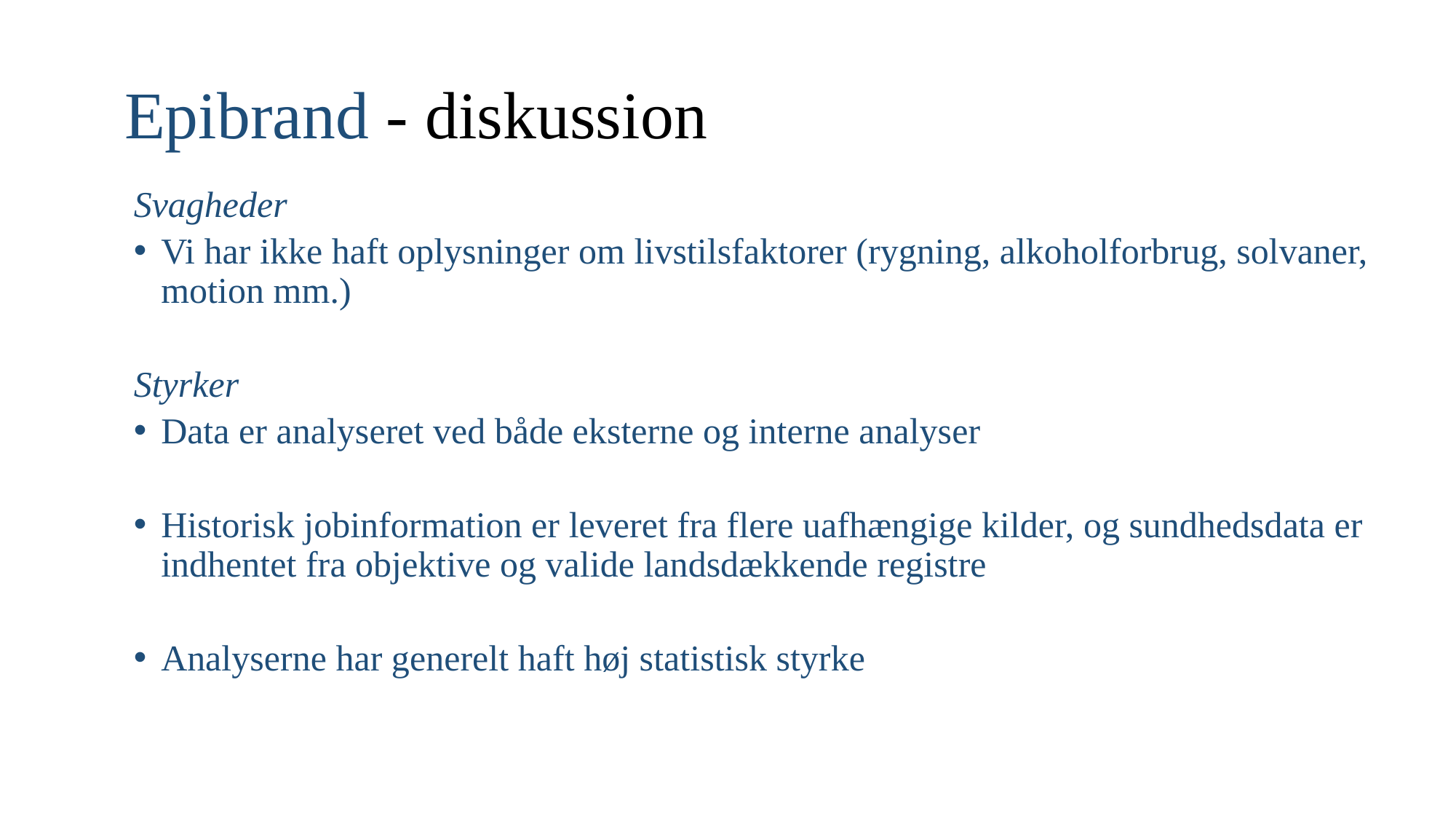

Epibrand - diskussion

Svagheder
Vi har ikke haft oplysninger om livstilsfaktorer (rygning, alkoholforbrug, solvaner, motion mm.)

Styrker
Data er analyseret ved både eksterne og interne analyser

Historisk jobinformation er leveret fra flere uafhængige kilder, og sundhedsdata er indhentet fra objektive og valide landsdækkende registre

Analyserne har generelt haft høj statistisk styrke